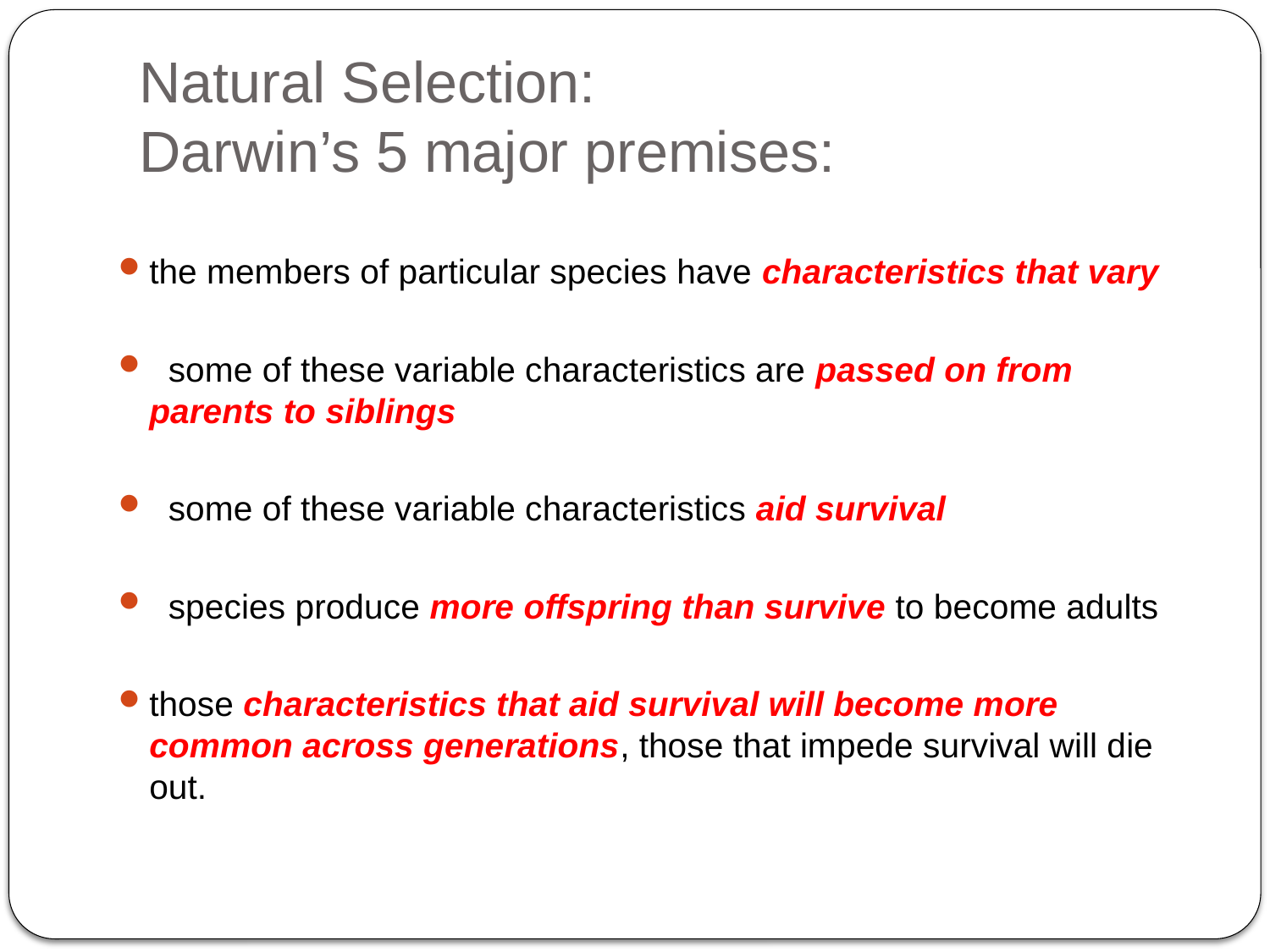

# Natural Selection: Darwin’s 5 major premises:
the members of particular species have characteristics that vary

  some of these variable characteristics are passed on from parents to siblings

  some of these variable characteristics aid survival

  species produce more offspring than survive to become adults

those characteristics that aid survival will become more common across generations, those that impede survival will die out.